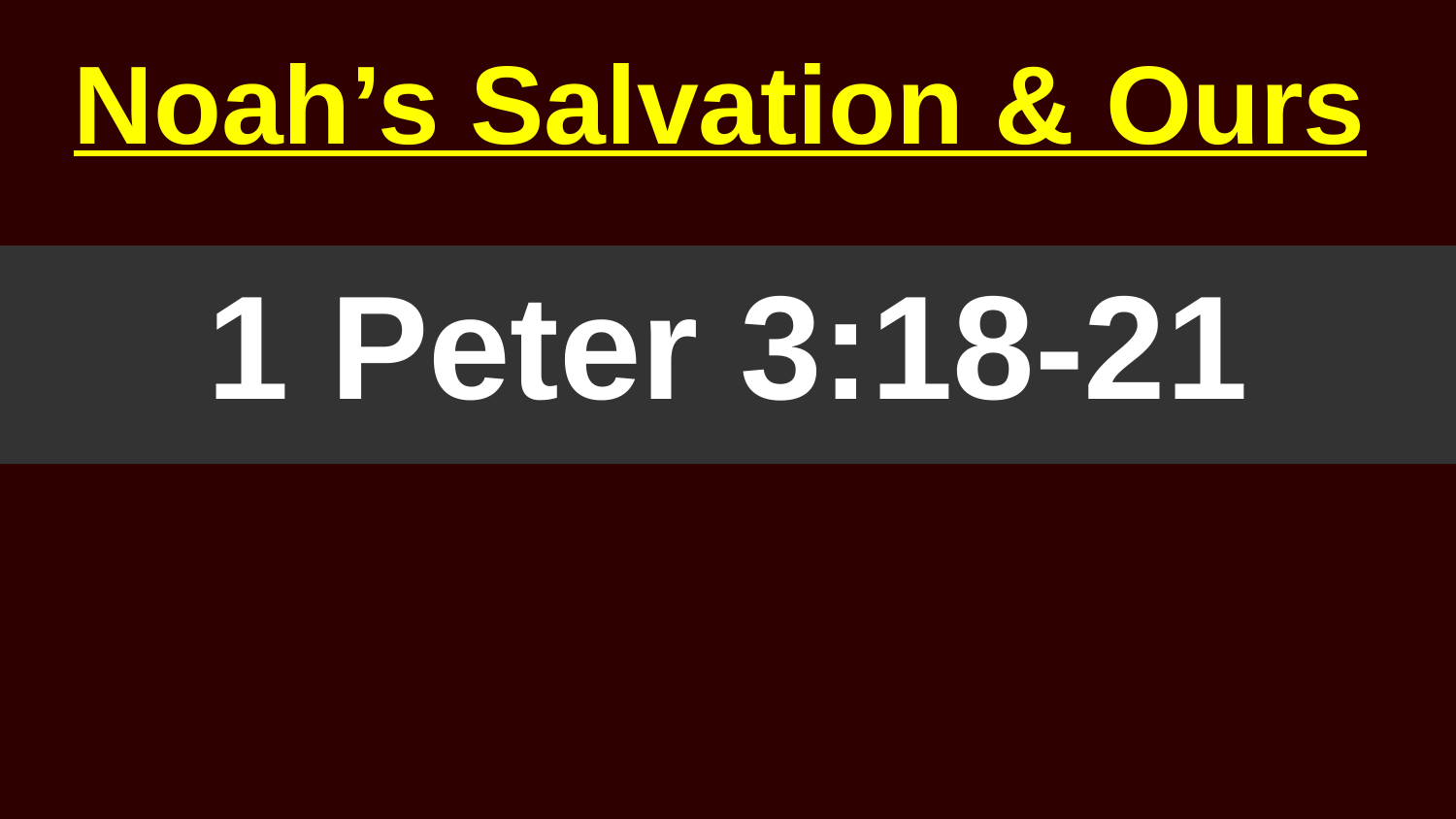

# Noah’s Salvation & Ours
1 Peter 3:18-21